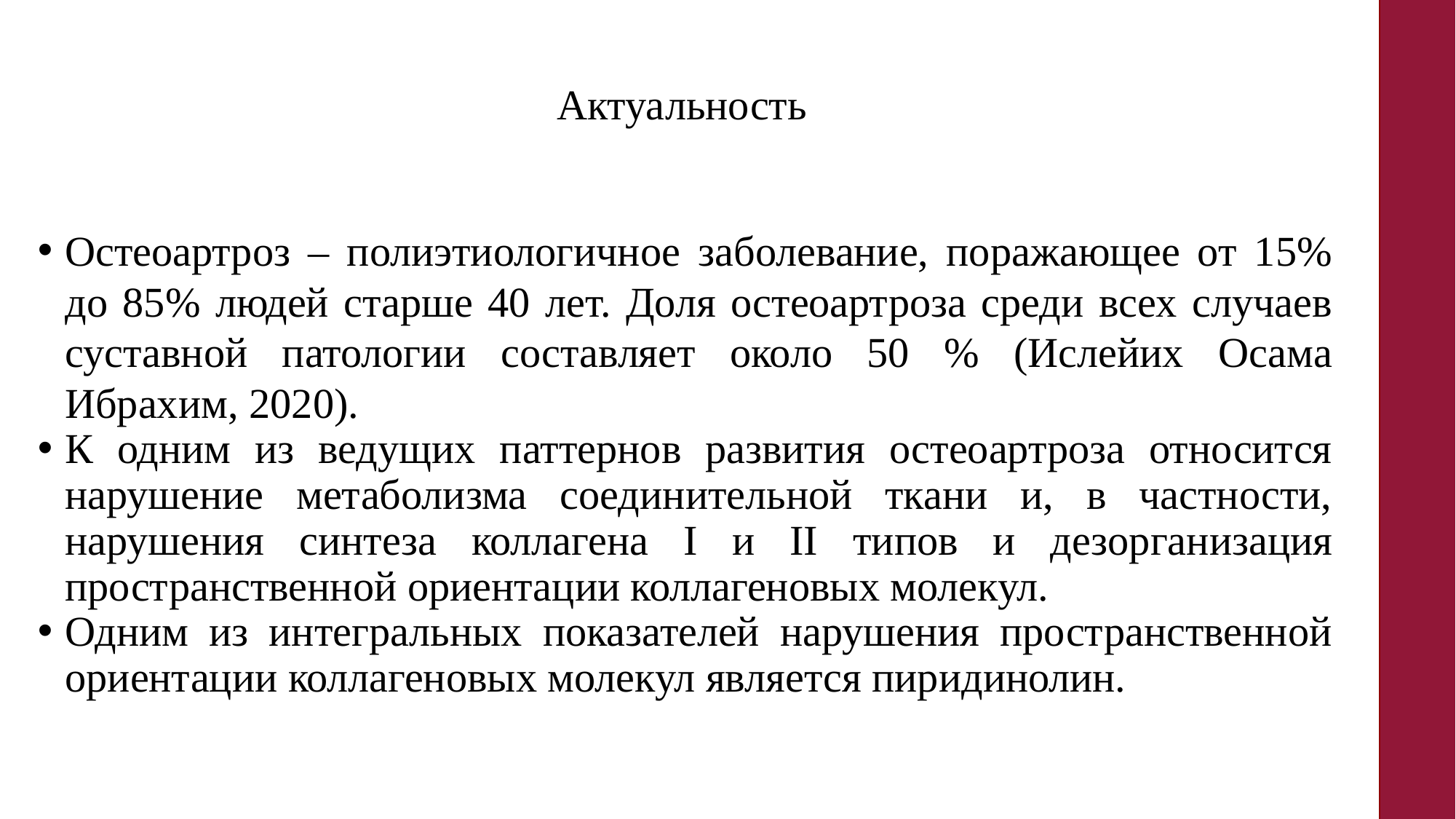

# Актуальность
Остеоартроз – полиэтиологичное заболевание, поражающее от 15% до 85% людей старше 40 лет. Доля остеоартроза среди всех случаев суставной патологии составляет около 50 % (Ислейих Осама Ибрахим, 2020).
К одним из ведущих паттернов развития остеоартроза относится нарушение метаболизма соединительной ткани и, в частности, нарушения синтеза коллагена I и II типов и дезорганизация пространственной ориентации коллагеновых молекул.
Одним из интегральных показателей нарушения пространственной ориентации коллагеновых молекул является пиридинолин.